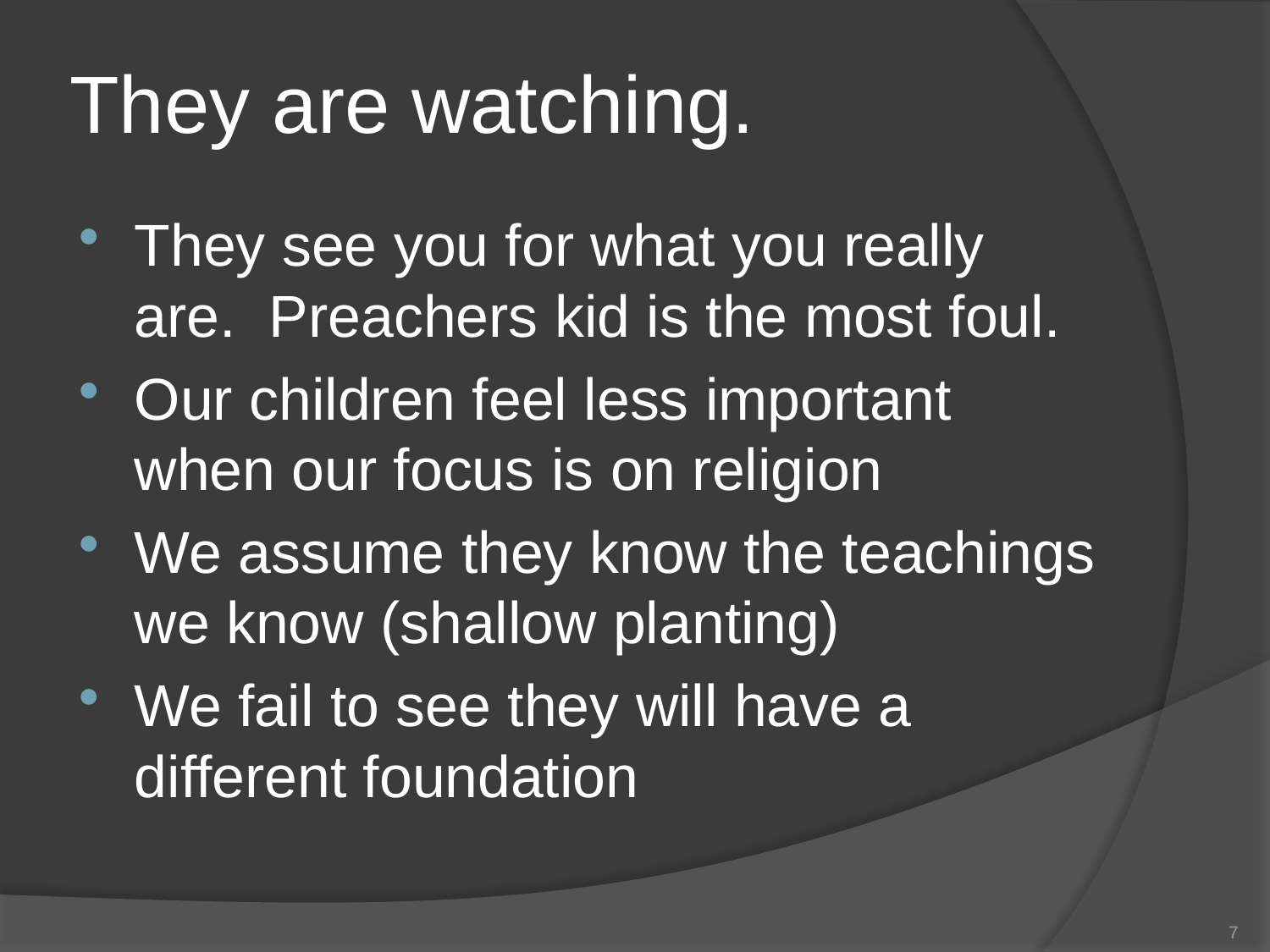

# They are watching.
They see you for what you really are.  Preachers kid is the most foul.
Our children feel less important when our focus is on religion
We assume they know the teachings we know (shallow planting)
We fail to see they will have a different foundation
7